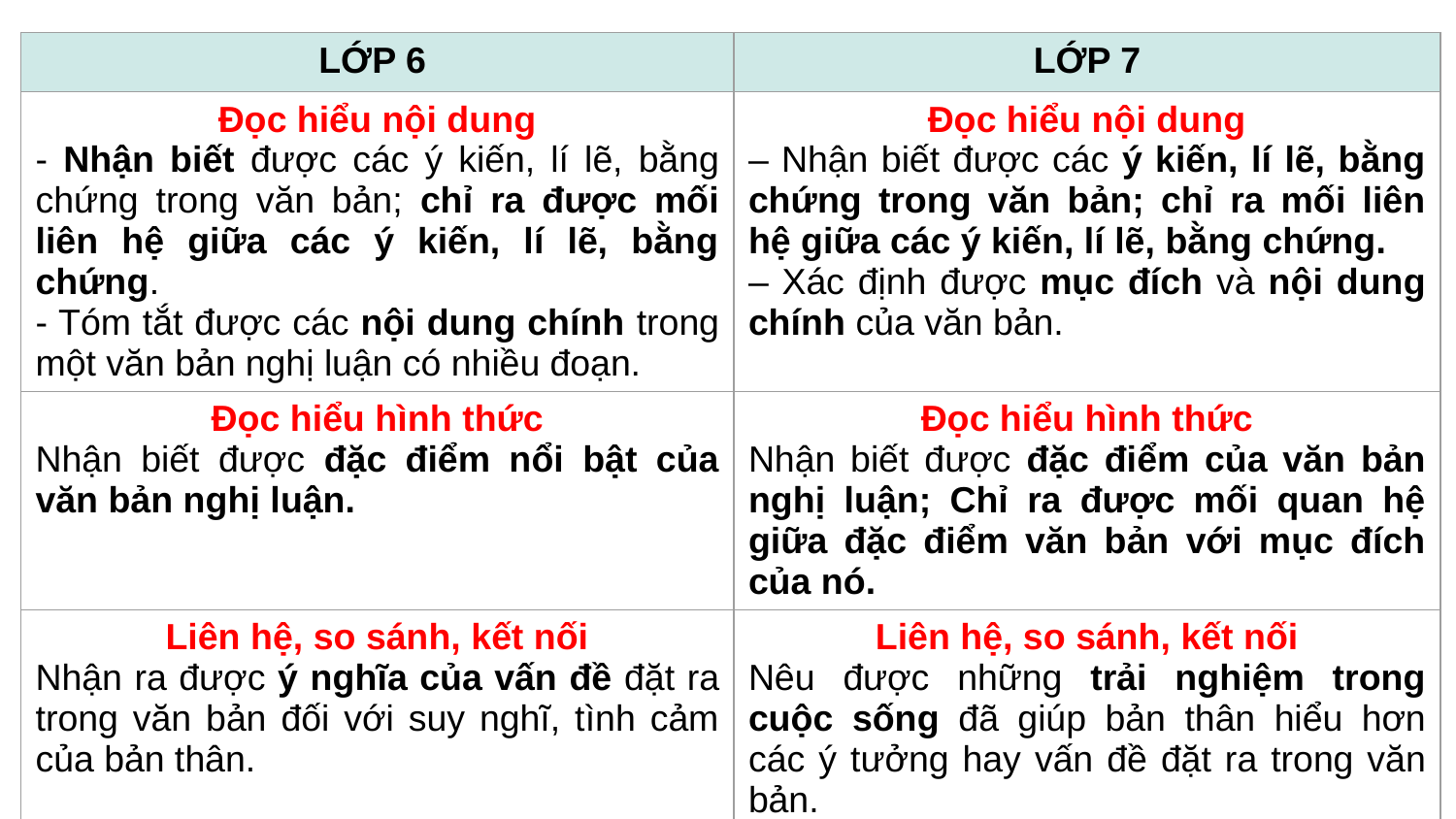

| LỚP 6 | LỚP 7 |
| --- | --- |
| Đọc hiểu nội dung - Nhận biết được các ý kiến, lí lẽ, bằng chứng trong văn bản; chỉ ra được mối liên hệ giữa các ý kiến, lí lẽ, bằng chứng. - Tóm tắt được các nội dung chính trong một văn bản nghị luận có nhiều đoạn. | Đọc hiểu nội dung – Nhận biết được các ý kiến, lí lẽ, bằng chứng trong văn bản; chỉ ra mối liên hệ giữa các ý kiến, lí lẽ, bằng chứng. – Xác định được mục đích và nội dung chính của văn bản. |
| Đọc hiểu hình thức Nhận biết được đặc điểm nổi bật của văn bản nghị luận. | Đọc hiểu hình thức Nhận biết được đặc điểm của văn bản nghị luận; Chỉ ra được mối quan hệ giữa đặc điểm văn bản với mục đích của nó. |
| Liên hệ, so sánh, kết nối Nhận ra được ý nghĩa của vấn đề đặt ra trong văn bản đối với suy nghĩ, tình cảm của bản thân. | Liên hệ, so sánh, kết nối Nêu được những trải nghiệm trong cuộc sống đã giúp bản thân hiểu hơn các ý tưởng hay vấn đề đặt ra trong văn bản. |